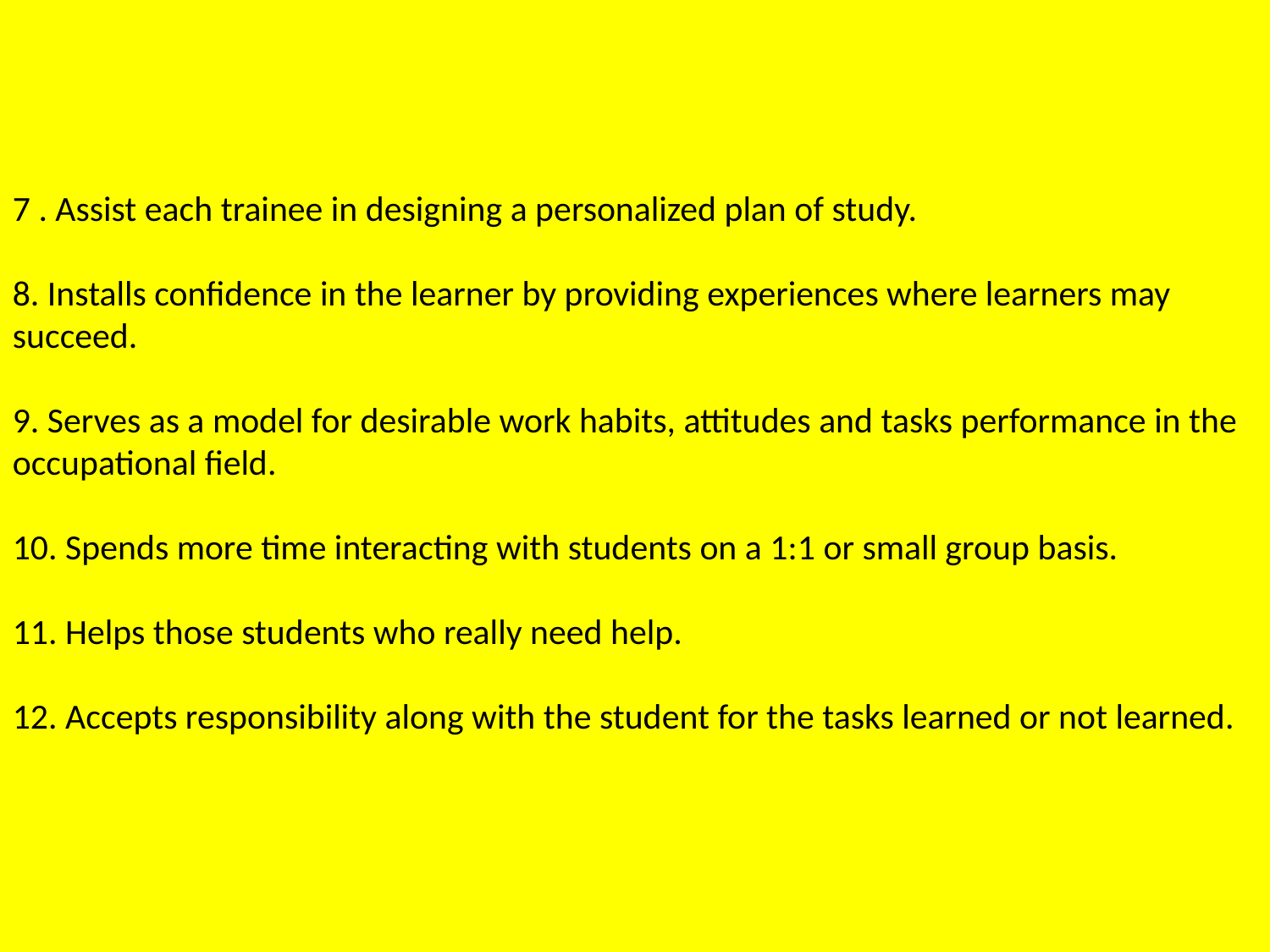

7 . Assist each trainee in designing a personalized plan of study.
8. Installs confidence in the learner by providing experiences where learners may succeed.
9. Serves as a model for desirable work habits, attitudes and tasks performance in the occupational field.
10. Spends more time interacting with students on a 1:1 or small group basis.
11. Helps those students who really need help.
12. Accepts responsibility along with the student for the tasks learned or not learned.